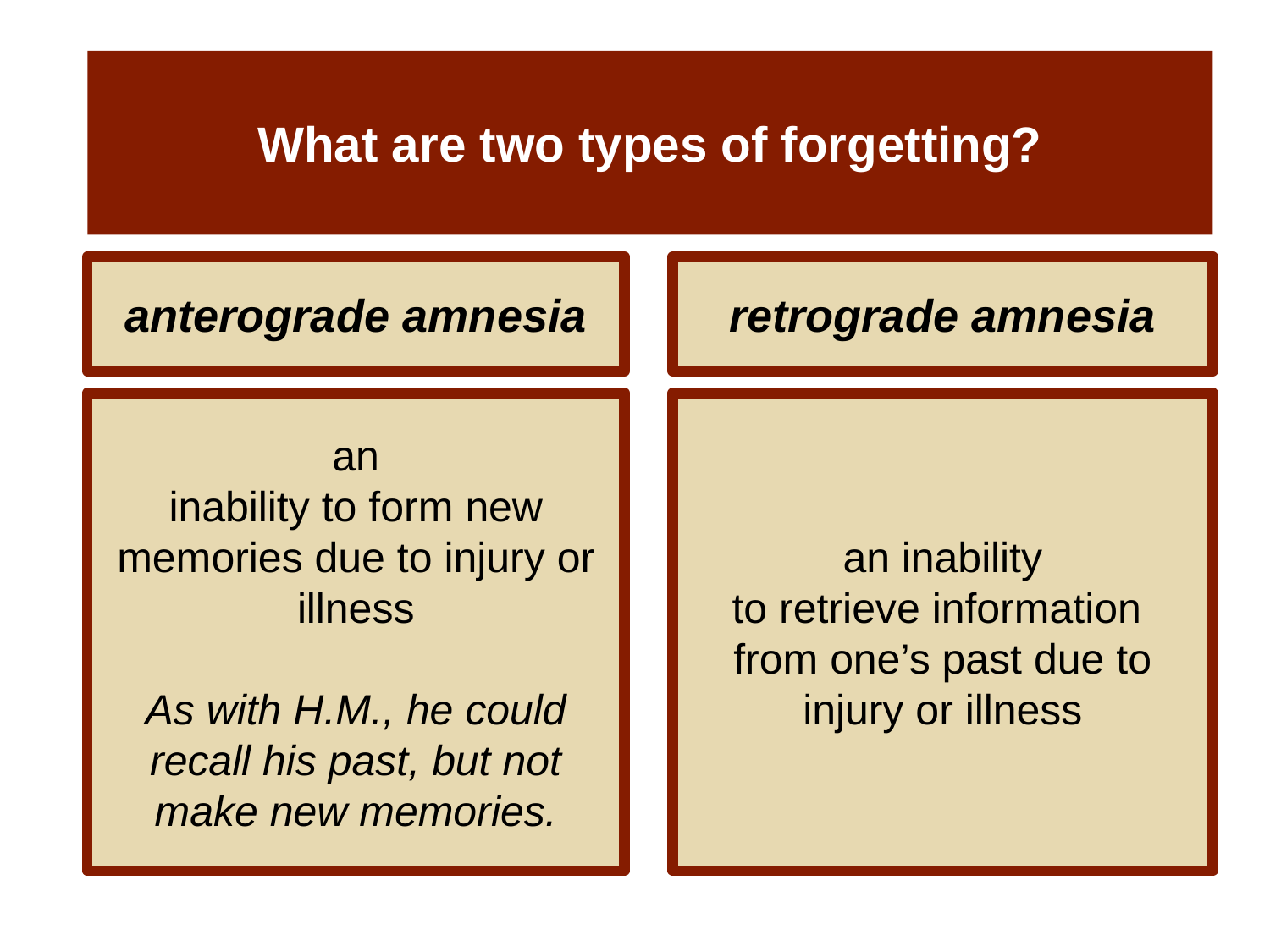

# What are two types of forgetting?
anterograde amnesia
retrograde amnesia
an
inability to form new memories due to injury or illness

As with H.M., he could recall his past, but not make new memories.
an inability
to retrieve information
from one’s past due to injury or illness